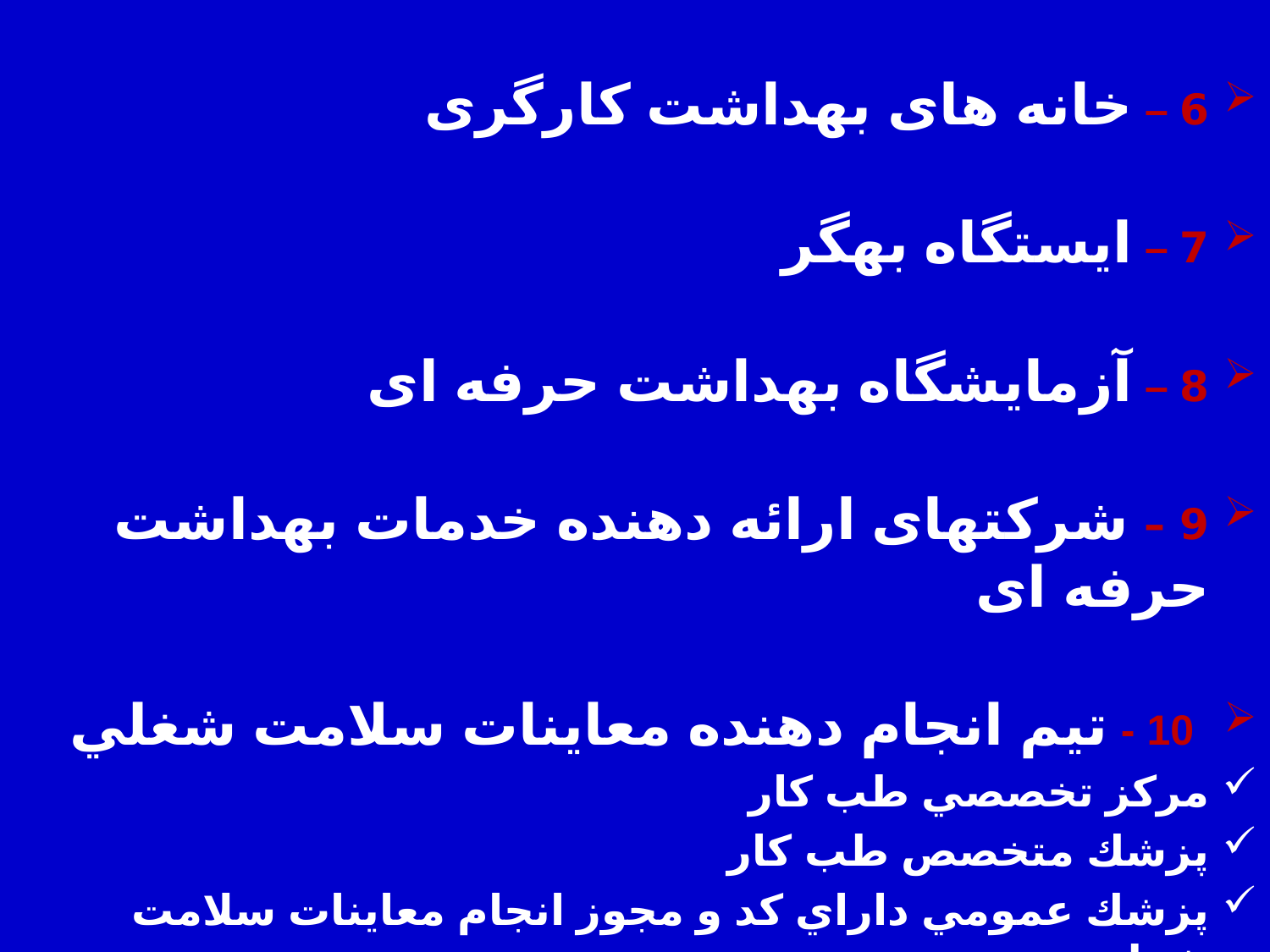

6 – خانه های بهداشت کارگری

7 – ایستگاه بهگر

8 – آزمایشگاه بهداشت حرفه ای

9 – شرکتهای ارائه دهنده خدمات بهداشت حرفه ای

10 - تيم انجام دهنده معاينات سلامت شغلي
مركز تخصصي طب كار
پزشك متخصص طب كار
پزشك عمومي داراي كد و مجوز انجام معاينات سلامت شغلي
پزشك عمومي همكار مركز تخصصي و پزشك متخصص طب كار